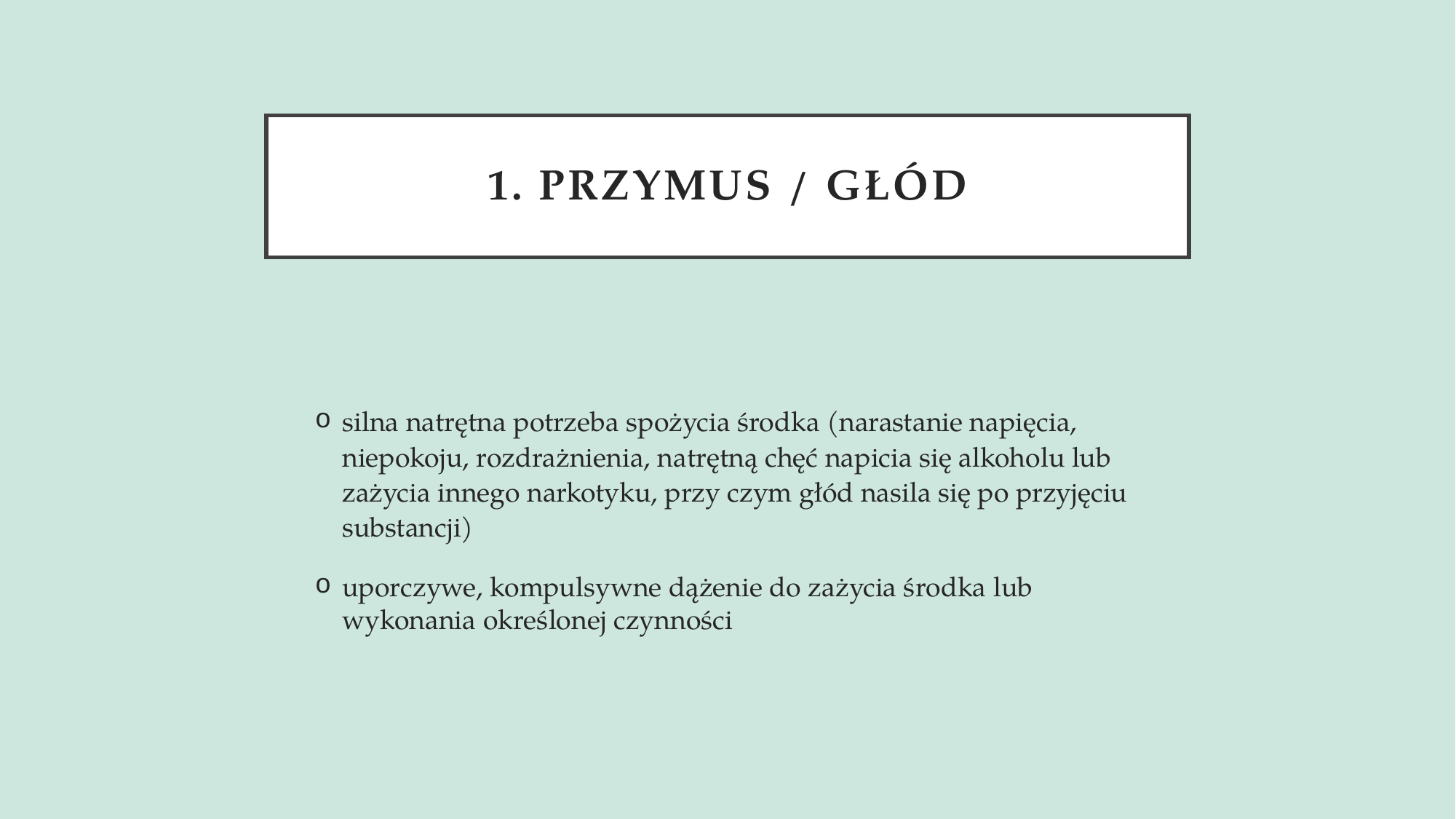

# 1. Przymus / głód
silna natrętna potrzeba spożycia środka (narastanie napięcia, niepokoju, rozdrażnienia, natrętną chęć napicia się alkoholu lub zażycia innego narkotyku, przy czym głód nasila się po przyjęciu substancji)
uporczywe, kompulsywne dążenie do zażycia środka lub wykonania określonej czynności